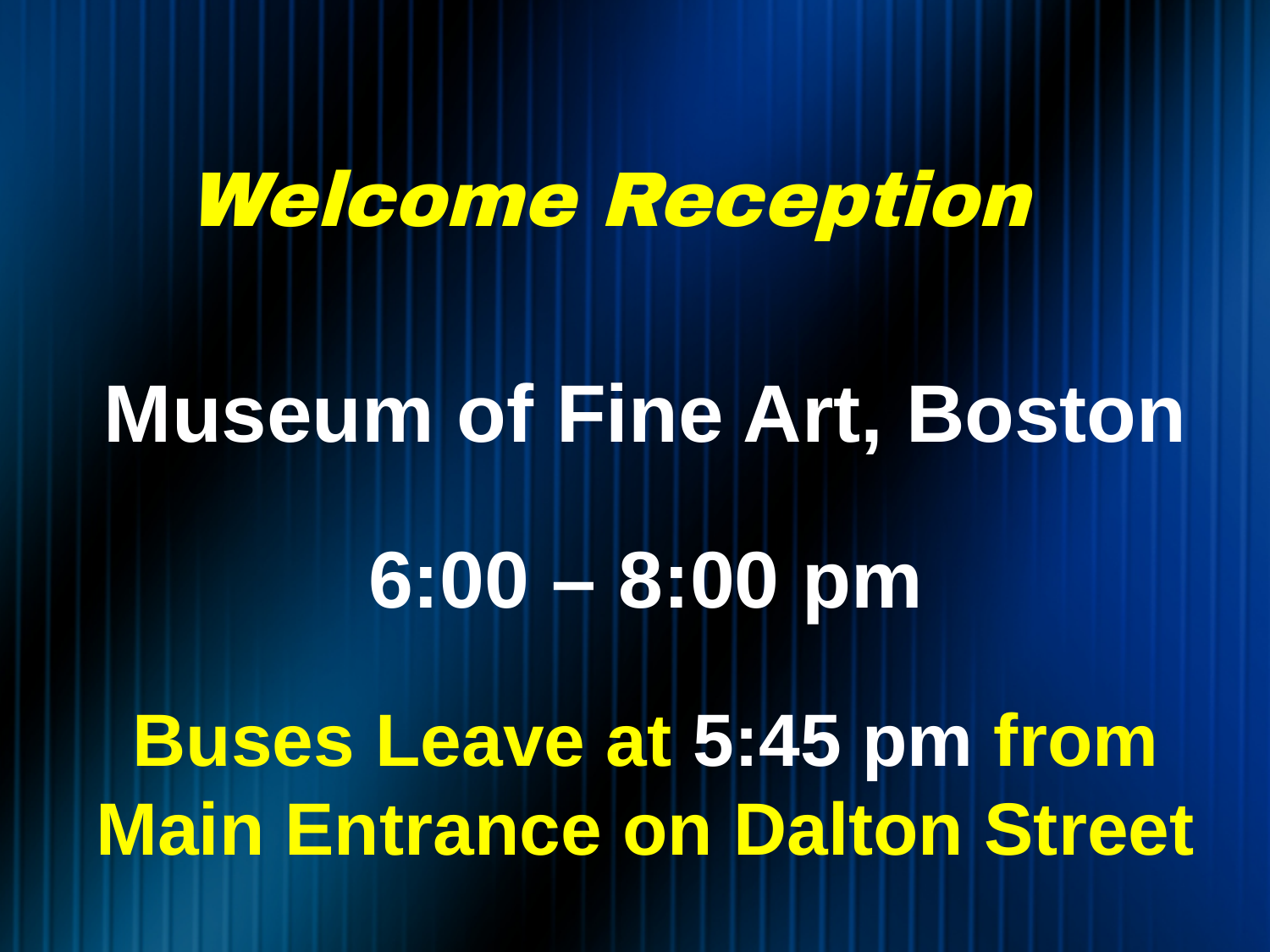

# Welcome Reception
Museum of Fine Art, Boston

6:00 – 8:00 pm

Buses Leave at 5:45 pm from Main Entrance on Dalton Street